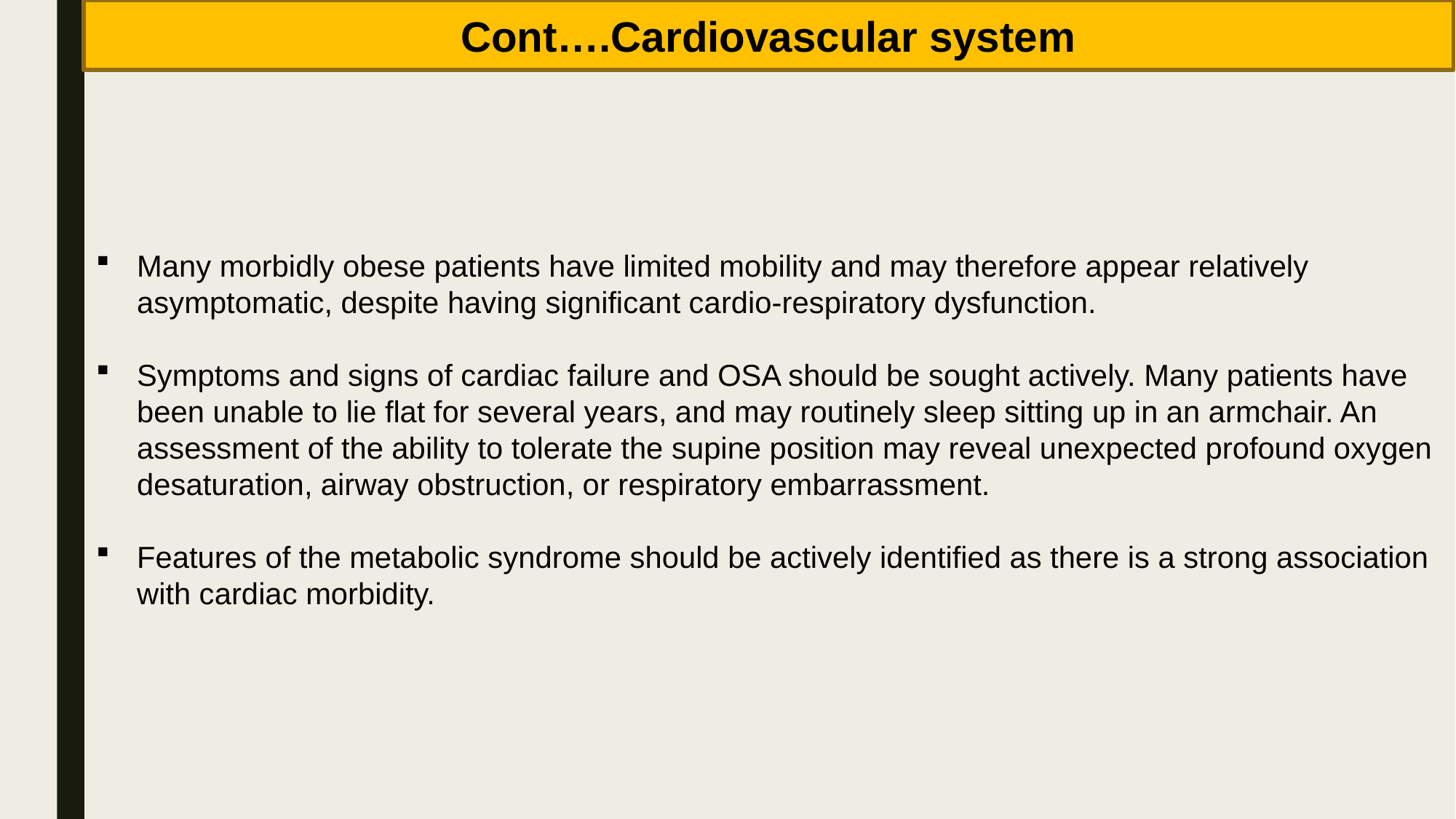

Cont….Cardiovascular system
Many morbidly obese patients have limited mobility and may therefore appear relatively asymptomatic, despite having significant cardio-respiratory dysfunction.

Symptoms and signs of cardiac failure and OSA should be sought actively. Many patients have been unable to lie flat for several years, and may routinely sleep sitting up in an armchair. An assessment of the ability to tolerate the supine position may reveal unexpected profound oxygen desaturation, airway obstruction, or respiratory embarrassment.

Features of the metabolic syndrome should be actively identified as there is a strong association with cardiac morbidity.